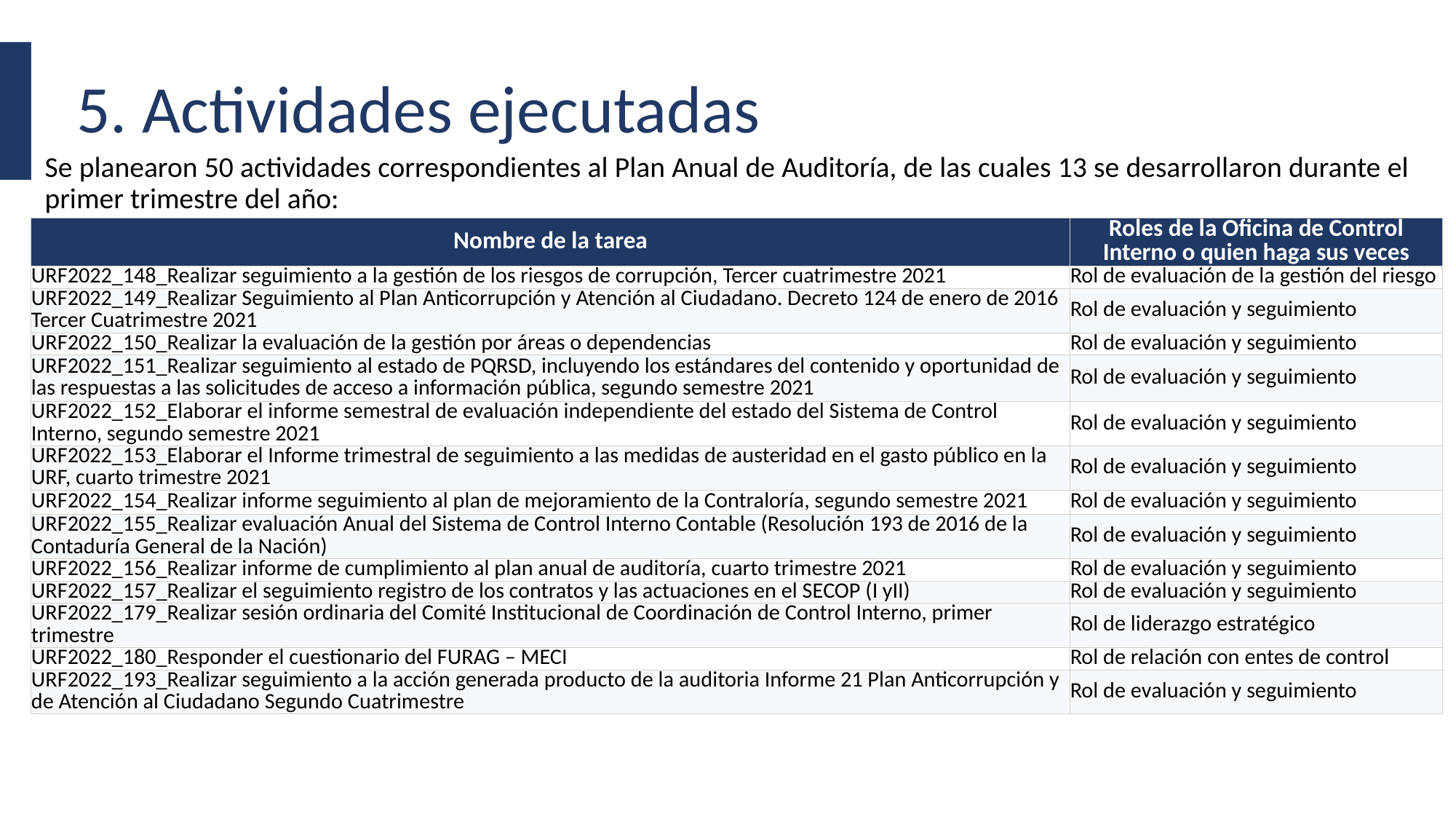

5. Actividades ejecutadas
Se planearon 50 actividades correspondientes al Plan Anual de Auditoría, de las cuales 13 se desarrollaron durante el primer trimestre del año:
| Nombre de la tarea | Roles de la Oficina de Control Interno o quien haga sus veces |
| --- | --- |
| URF2022\_148\_Realizar seguimiento a la gestión de los riesgos de corrupción, Tercer cuatrimestre 2021 | Rol de evaluación de la gestión del riesgo |
| URF2022\_149\_Realizar Seguimiento al Plan Anticorrupción y Atención al Ciudadano. Decreto 124 de enero de 2016 Tercer Cuatrimestre 2021 | Rol de evaluación y seguimiento |
| URF2022\_150\_Realizar la evaluación de la gestión por áreas o dependencias | Rol de evaluación y seguimiento |
| URF2022\_151\_Realizar seguimiento al estado de PQRSD, incluyendo los estándares del contenido y oportunidad de las respuestas a las solicitudes de acceso a información pública, segundo semestre 2021 | Rol de evaluación y seguimiento |
| URF2022\_152\_Elaborar el informe semestral de evaluación independiente del estado del Sistema de Control Interno, segundo semestre 2021 | Rol de evaluación y seguimiento |
| URF2022\_153\_Elaborar el Informe trimestral de seguimiento a las medidas de austeridad en el gasto público en la URF, cuarto trimestre 2021 | Rol de evaluación y seguimiento |
| URF2022\_154\_Realizar informe seguimiento al plan de mejoramiento de la Contraloría, segundo semestre 2021 | Rol de evaluación y seguimiento |
| URF2022\_155\_Realizar evaluación Anual del Sistema de Control Interno Contable (Resolución 193 de 2016 de la Contaduría General de la Nación) | Rol de evaluación y seguimiento |
| URF2022\_156\_Realizar informe de cumplimiento al plan anual de auditoría, cuarto trimestre 2021 | Rol de evaluación y seguimiento |
| URF2022\_157\_Realizar el seguimiento registro de los contratos y las actuaciones en el SECOP (I yII) | Rol de evaluación y seguimiento |
| URF2022\_179\_Realizar sesión ordinaria del Comité Institucional de Coordinación de Control Interno, primer trimestre | Rol de liderazgo estratégico |
| URF2022\_180\_Responder el cuestionario del FURAG – MECI | Rol de relación con entes de control |
| URF2022\_193\_Realizar seguimiento a la acción generada producto de la auditoria Informe 21 Plan Anticorrupción y de Atención al Ciudadano Segundo Cuatrimestre | Rol de evaluación y seguimiento |